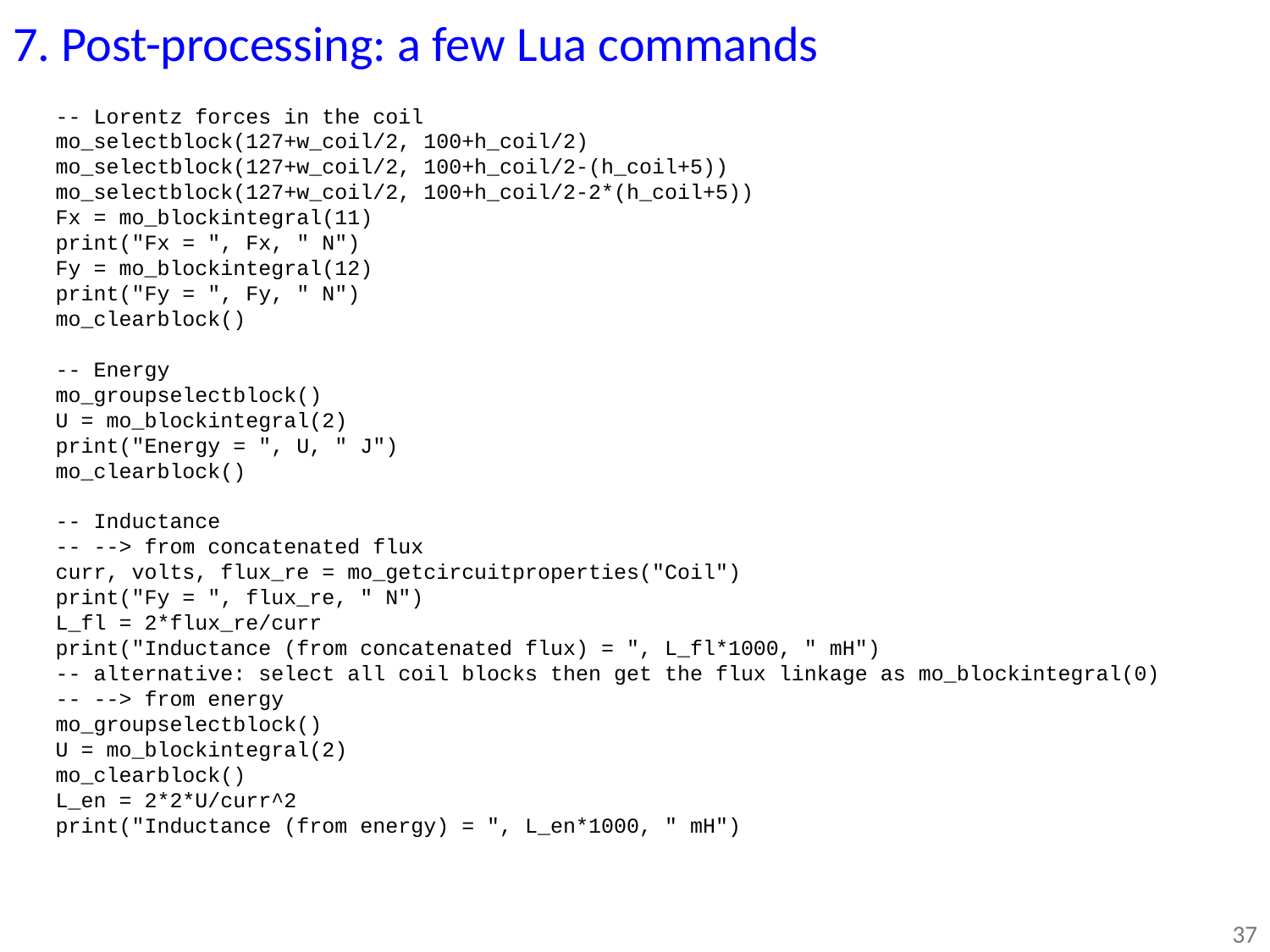

7. Post-processing: a few Lua commands
-- Lorentz forces in the coil
mo_selectblock(127+w_coil/2, 100+h_coil/2)
mo_selectblock(127+w_coil/2, 100+h_coil/2-(h_coil+5))
mo_selectblock(127+w_coil/2, 100+h_coil/2-2*(h_coil+5))
Fx = mo_blockintegral(11)
print("Fx = ", Fx, " N")
Fy = mo_blockintegral(12)
print("Fy = ", Fy, " N")
mo_clearblock()

-- Energy
mo_groupselectblock()
U = mo_blockintegral(2)
print("Energy = ", U, " J")
mo_clearblock()

-- Inductance
-- --> from concatenated flux
curr, volts, flux_re = mo_getcircuitproperties("Coil")
print("Fy = ", flux_re, " N")
L_fl = 2*flux_re/curr
print("Inductance (from concatenated flux) = ", L_fl*1000, " mH")
-- alternative: select all coil blocks then get the flux linkage as mo_blockintegral(0)
-- --> from energy
mo_groupselectblock()
U = mo_blockintegral(2)
mo_clearblock()
L_en = 2*2*U/curr^2
print("Inductance (from energy) = ", L_en*1000, " mH")